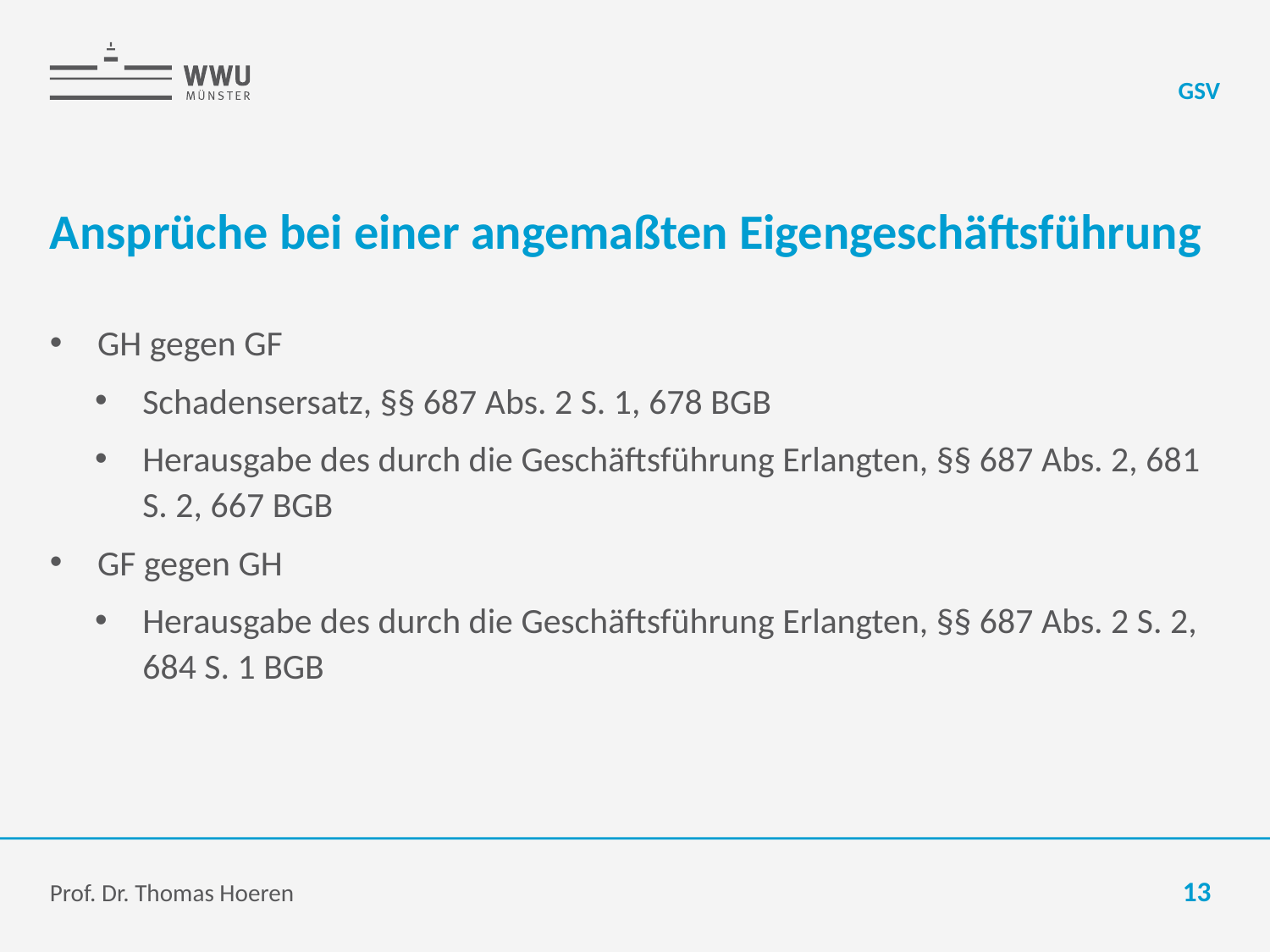

GSV
# Ansprüche bei einer angemaßten Eigengeschäftsführung
GH gegen GF
Schadensersatz, §§ 687 Abs. 2 S. 1, 678 BGB
Herausgabe des durch die Geschäftsführung Erlangten, §§ 687 Abs. 2, 681 S. 2, 667 BGB
GF gegen GH
Herausgabe des durch die Geschäftsführung Erlangten, §§ 687 Abs. 2 S. 2, 684 S. 1 BGB
Prof. Dr. Thomas Hoeren
13